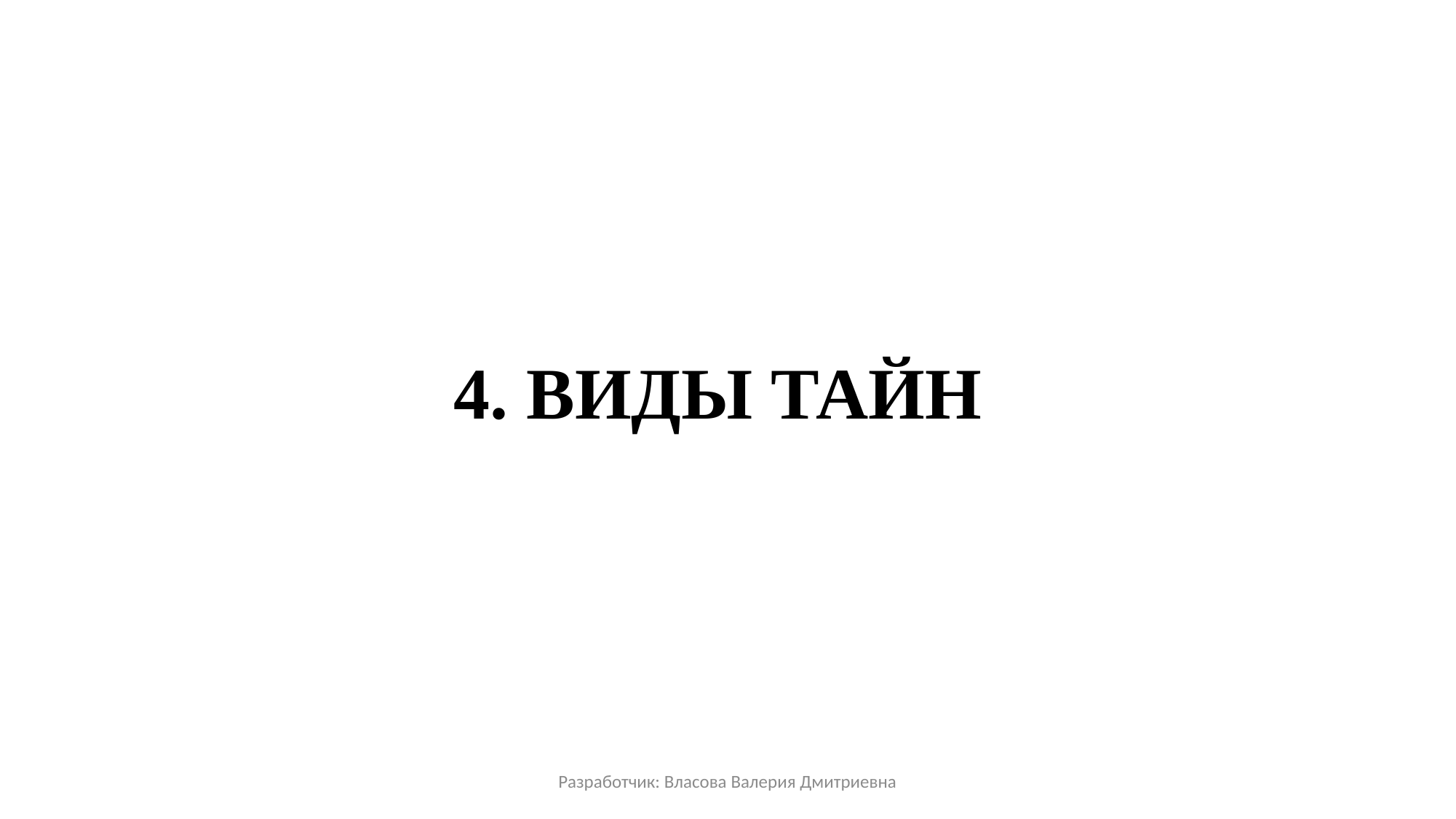

# 4. ВИДЫ ТАЙН
Разработчик: Власова Валерия Дмитриевна